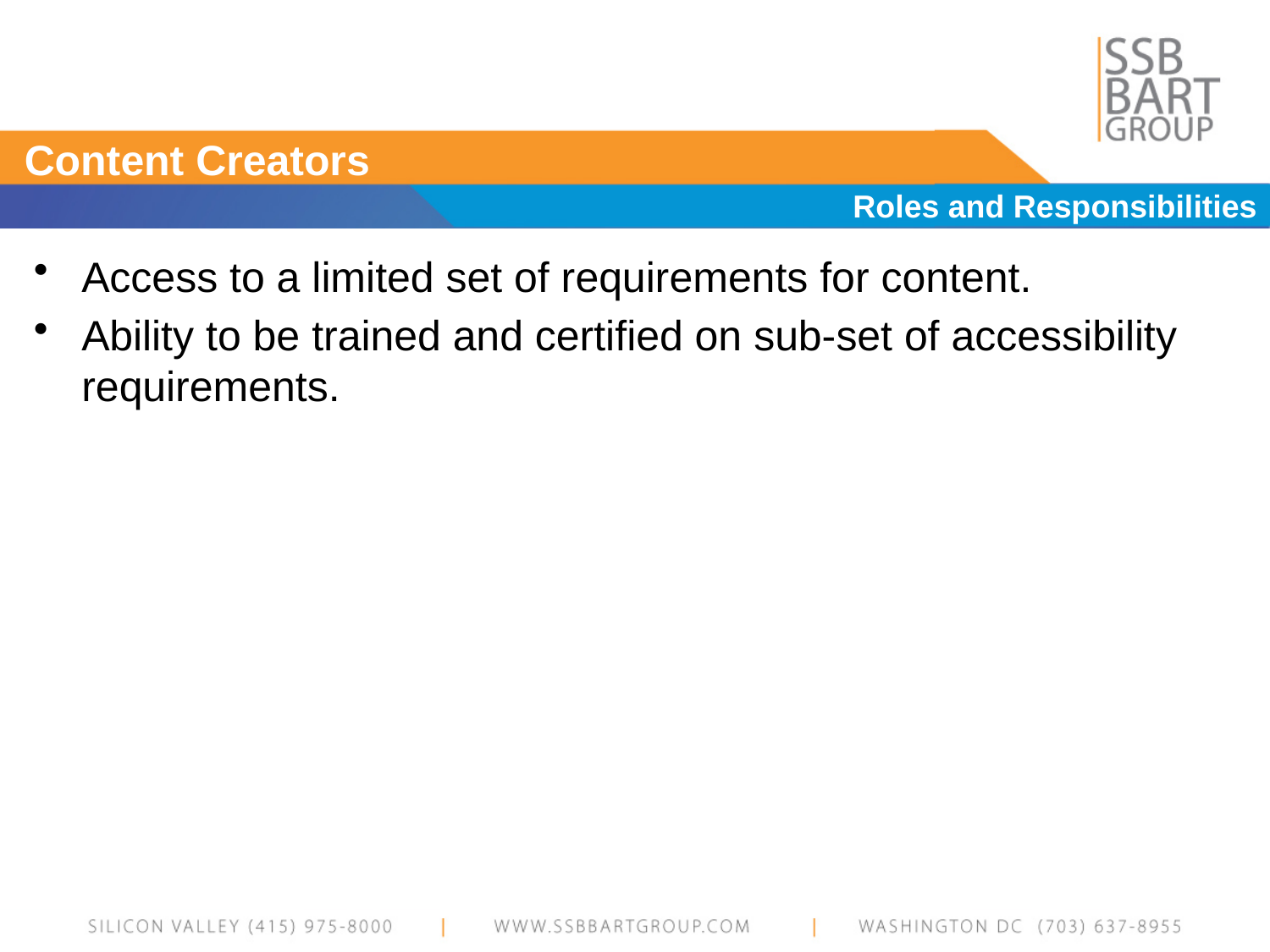

# Content Creators
Roles and Responsibilities
Access to a limited set of requirements for content.
Ability to be trained and certified on sub-set of accessibility requirements.